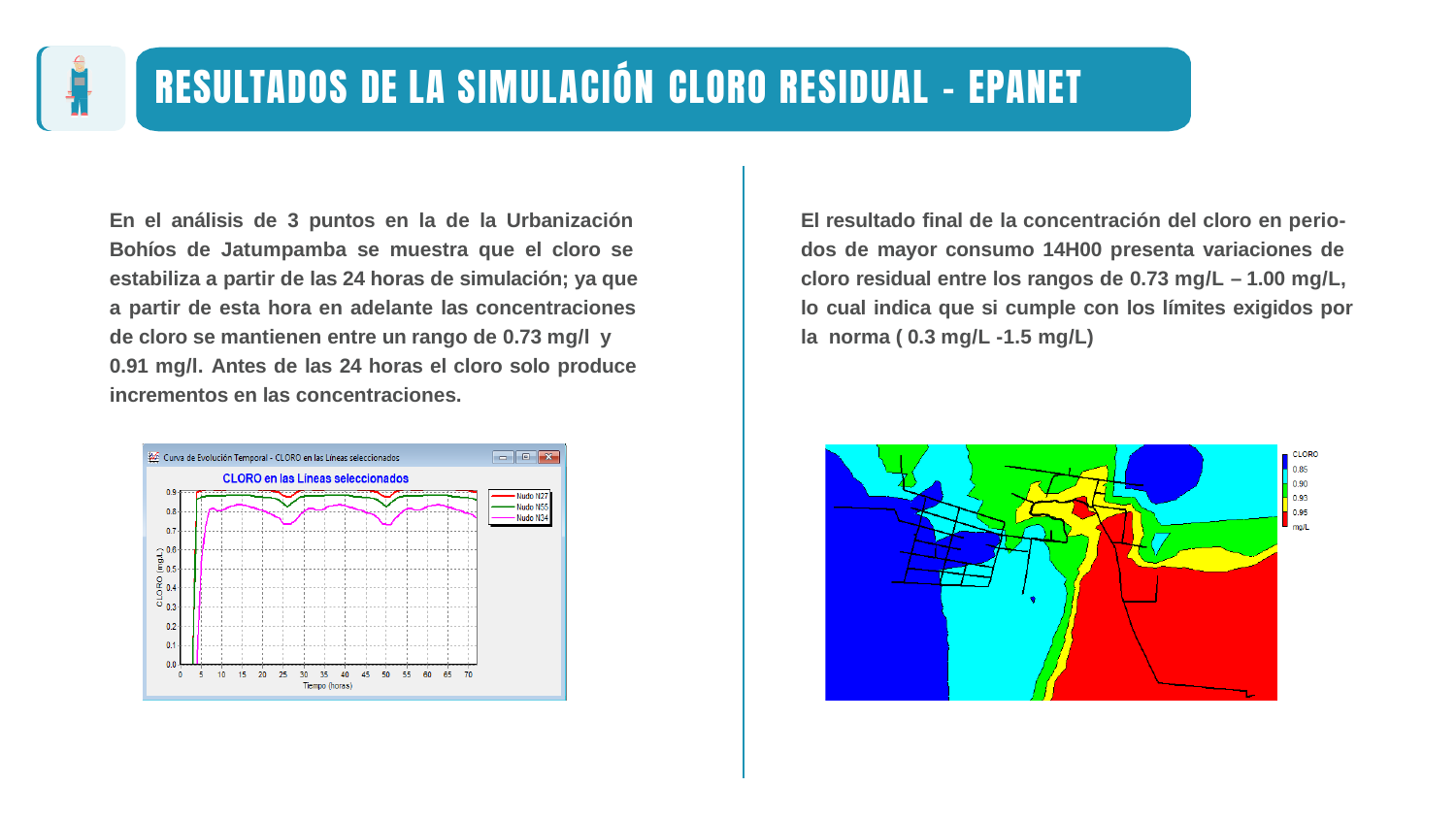

# RESULTADOS DE LA SIMULACIÓN CLORO RESIDUAL - EPANET

El resultado final de la concentración del cloro en perio-  dos de mayor consumo 14H00 presenta variaciones de  cloro residual entre los rangos de 0.73 mg/L – 1.00 mg/L,  lo cual indica que si cumple con los límites exigidos por la  norma ( 0.3 mg/L -1.5 mg/L)
En el análisis de 3 puntos en la de la Urbanización  Bohíos de Jatumpamba se muestra que el cloro se  estabiliza a partir de las 24 horas de simulación; ya que  a partir de esta hora en adelante las concentraciones  de cloro se mantienen entre un rango de 0.73 mg/l y
0.91 mg/l. Antes de las 24 horas el cloro solo produce  incrementos en las concentraciones.